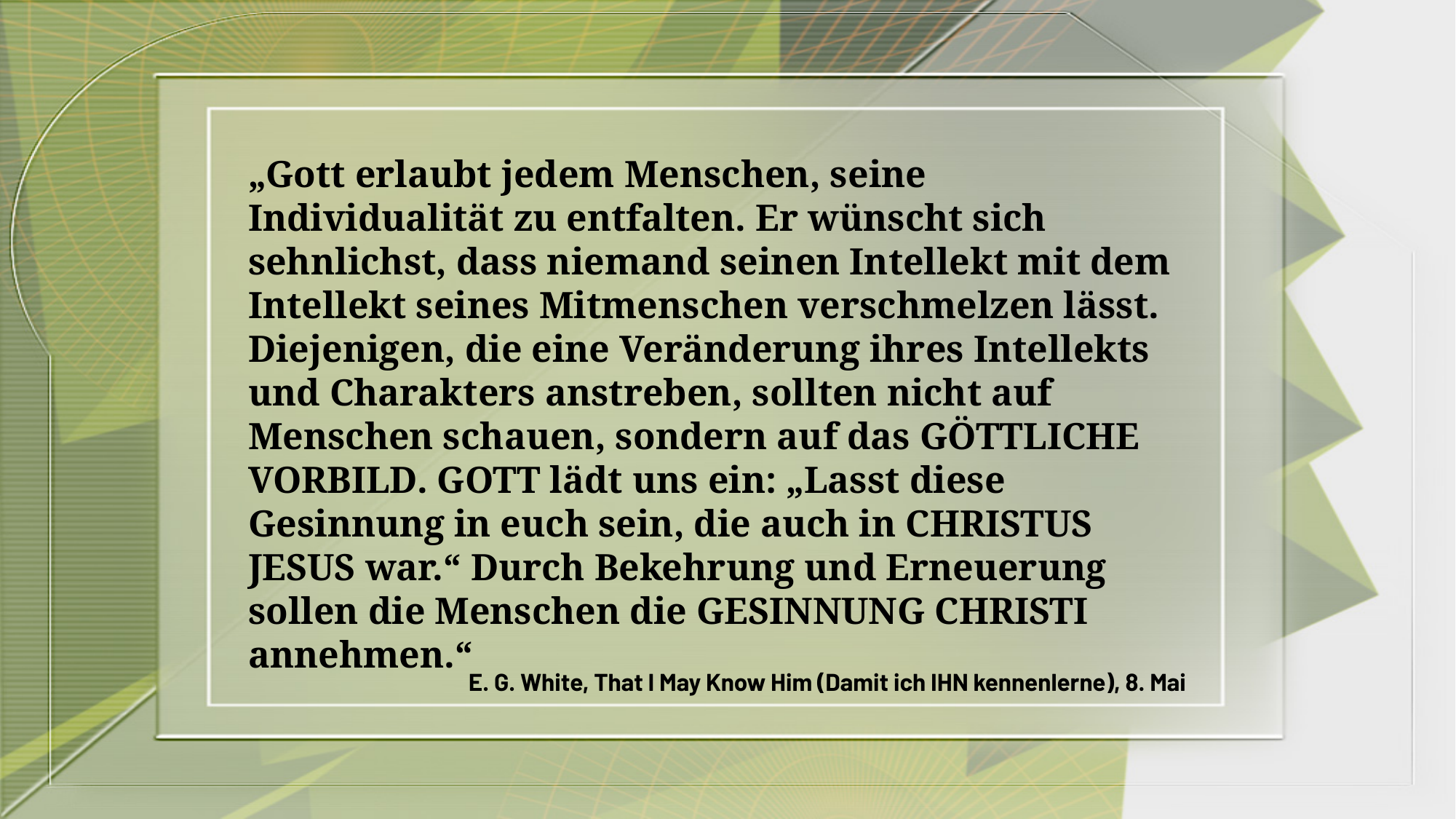

„Gott erlaubt jedem Menschen, seine Individualität zu entfalten. Er wünscht sich sehnlichst, dass niemand seinen Intellekt mit dem Intellekt seines Mitmenschen verschmelzen lässt. Diejenigen, die eine Veränderung ihres Intellekts und Charakters anstreben, sollten nicht auf Menschen schauen, sondern auf das GÖTTLICHE VORBILD. GOTT lädt uns ein: „Lasst diese Gesinnung in euch sein, die auch in CHRISTUS JESUS war.“ Durch Bekehrung und Erneuerung sollen die Menschen die GESINNUNG CHRISTI annehmen.“
E. G. White, That I May Know Him (Damit ich IHN kennenlerne), 8. Mai